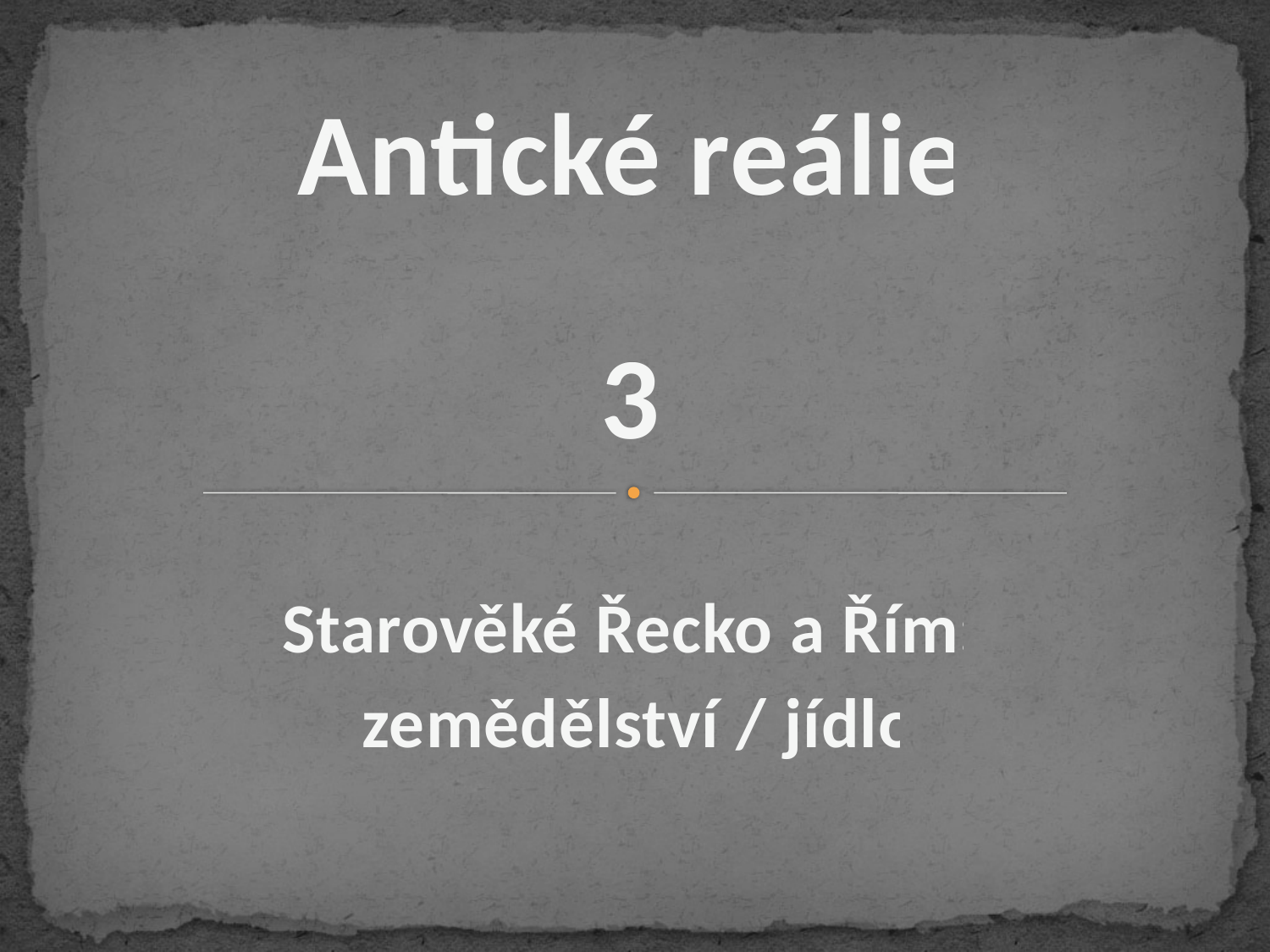

# Antické reálie

3
Starověké Řecko a Řím:
zemědělství / jídlo